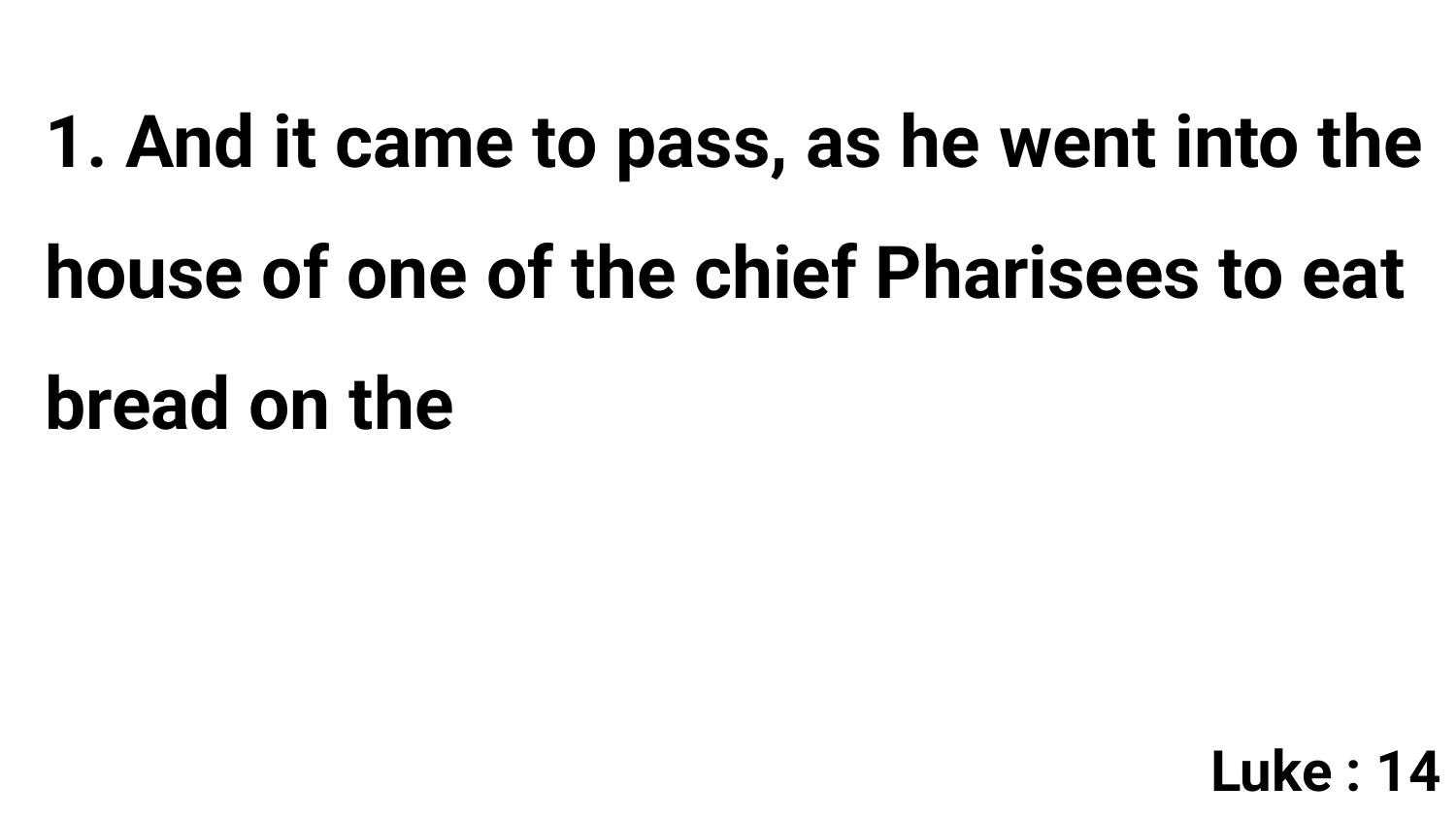

1. And it came to pass, as he went into the house of one of the chief Pharisees to eat bread on the
Luke : 14